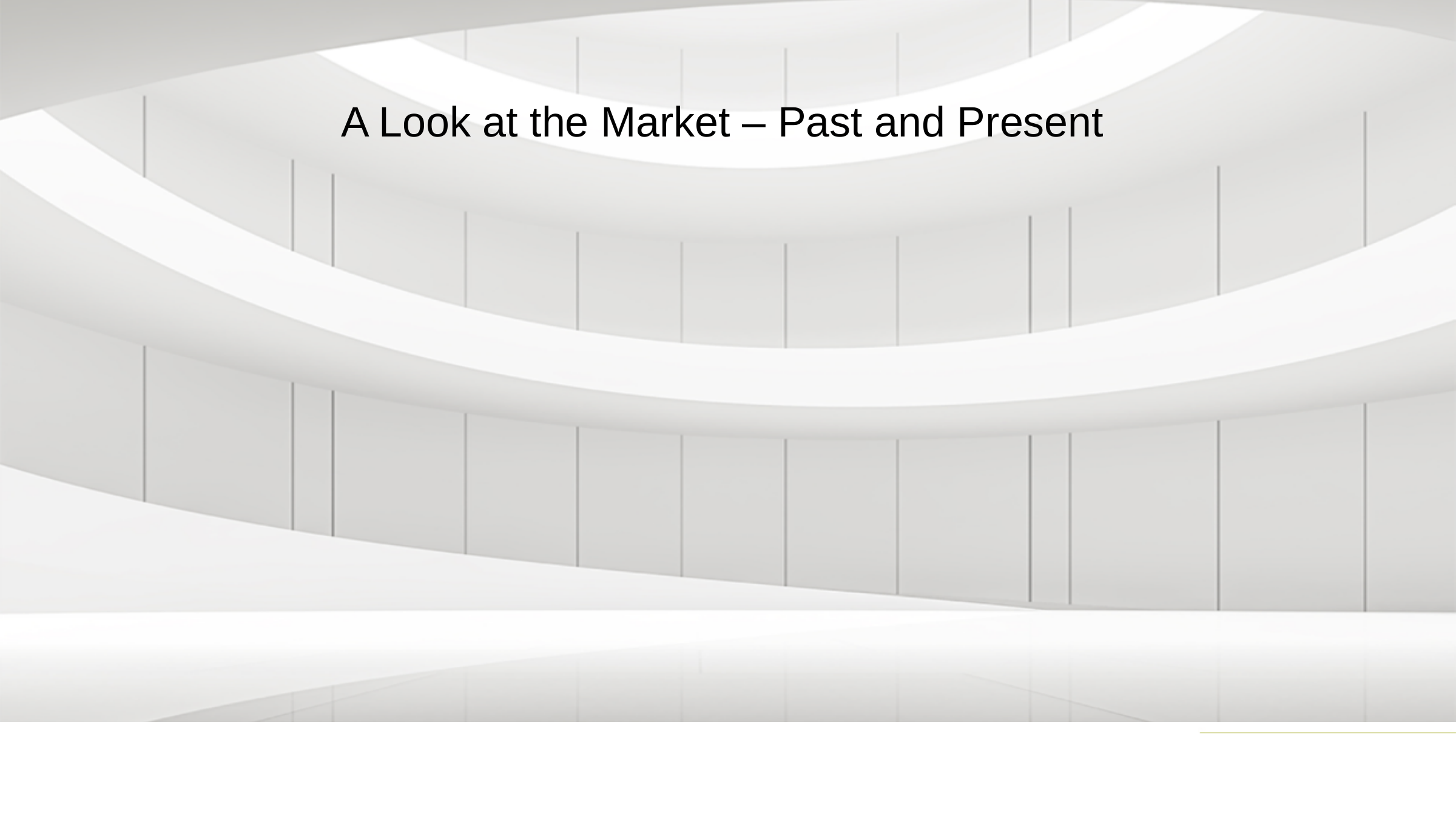

# A Look at the Market – Past and Present